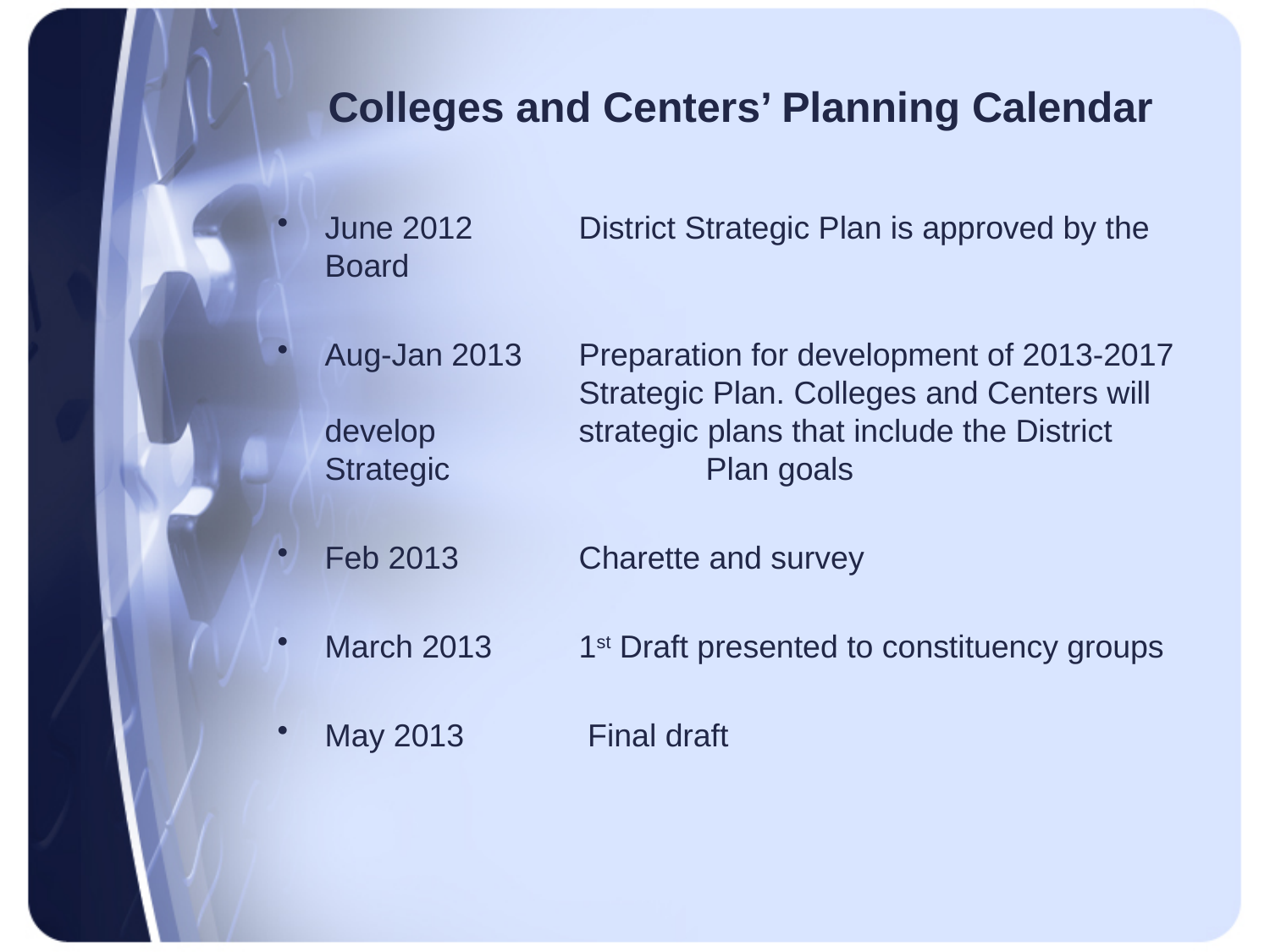

# Colleges and Centers’ Planning Calendar
June 2012	District Strategic Plan is approved by the Board

Aug-Jan 2013	Preparation for development of 2013-2017 			Strategic Plan. Colleges and Centers will develop 		strategic plans that include the District Strategic 		Plan goals

Feb 2013	Charette and survey

March 2013	1st Draft presented to constituency groups

May 2013	 Final draft